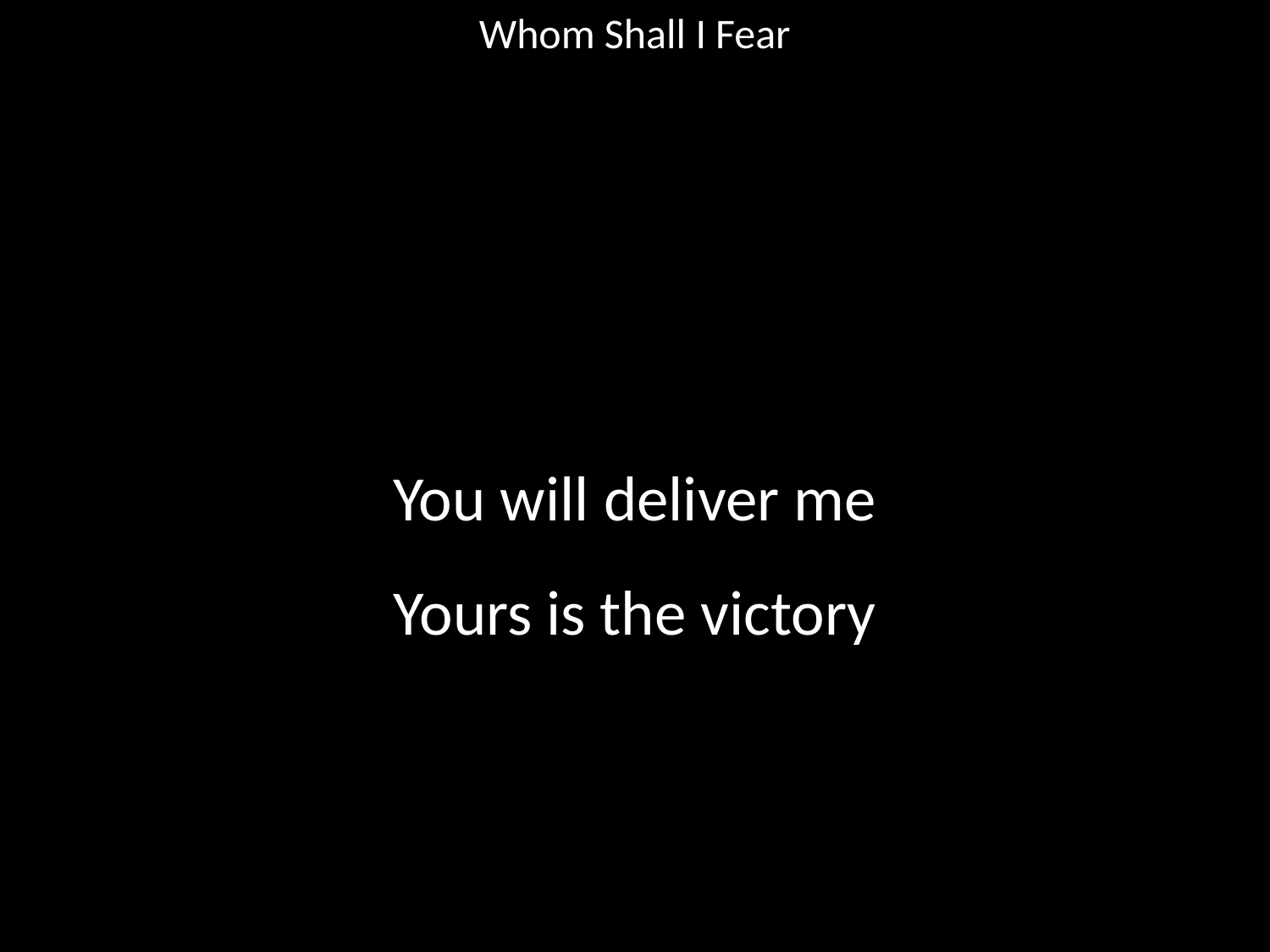

Whom Shall I Fear
#
You will deliver me
Yours is the victory